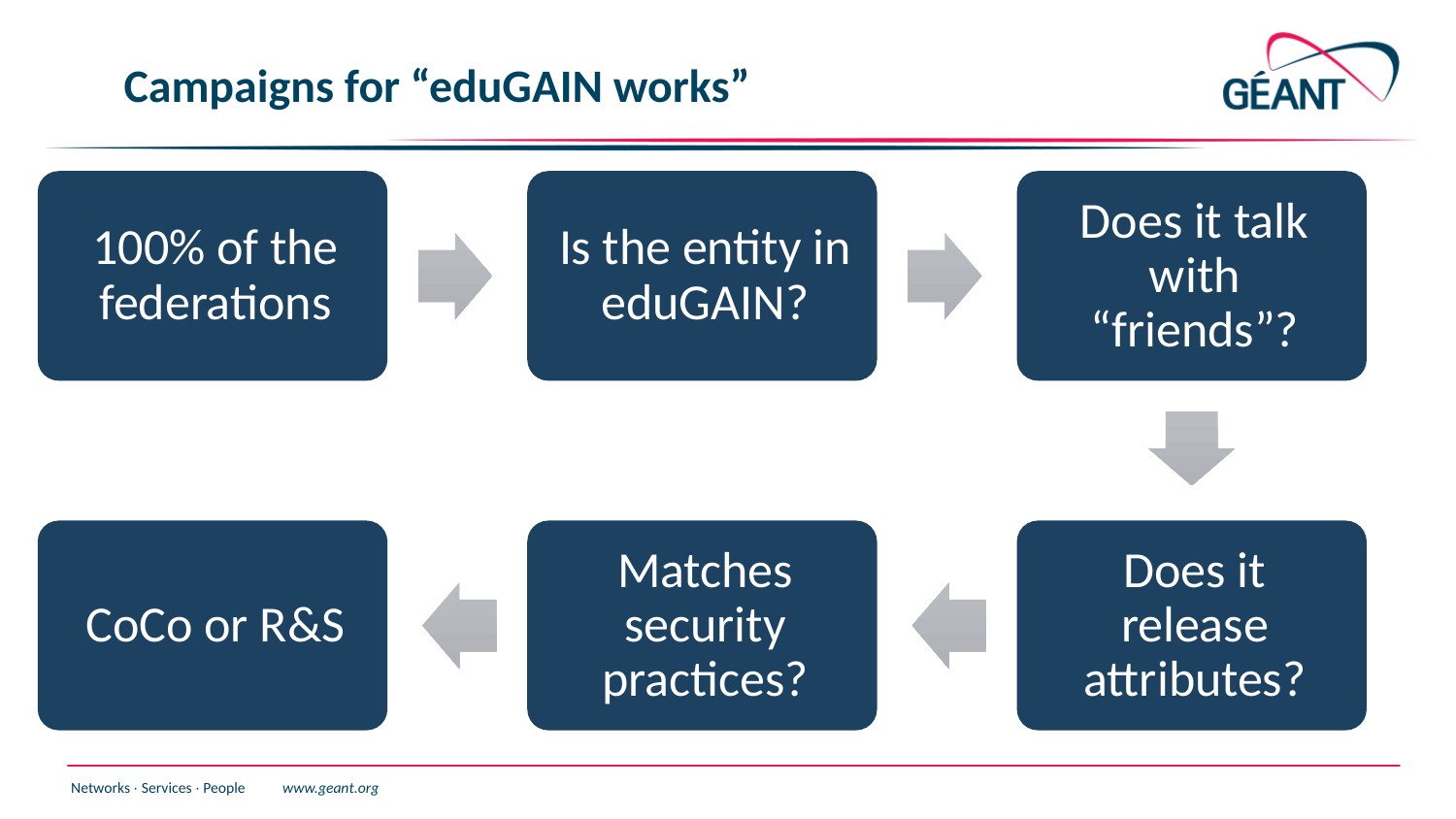

# Campaigns for “eduGAIN works”
100% of the federations

Is the entity in eduGAIN?

Does it talk with “friends”?

Does it release attributes?

Matches security practices?

CoCo or R&S